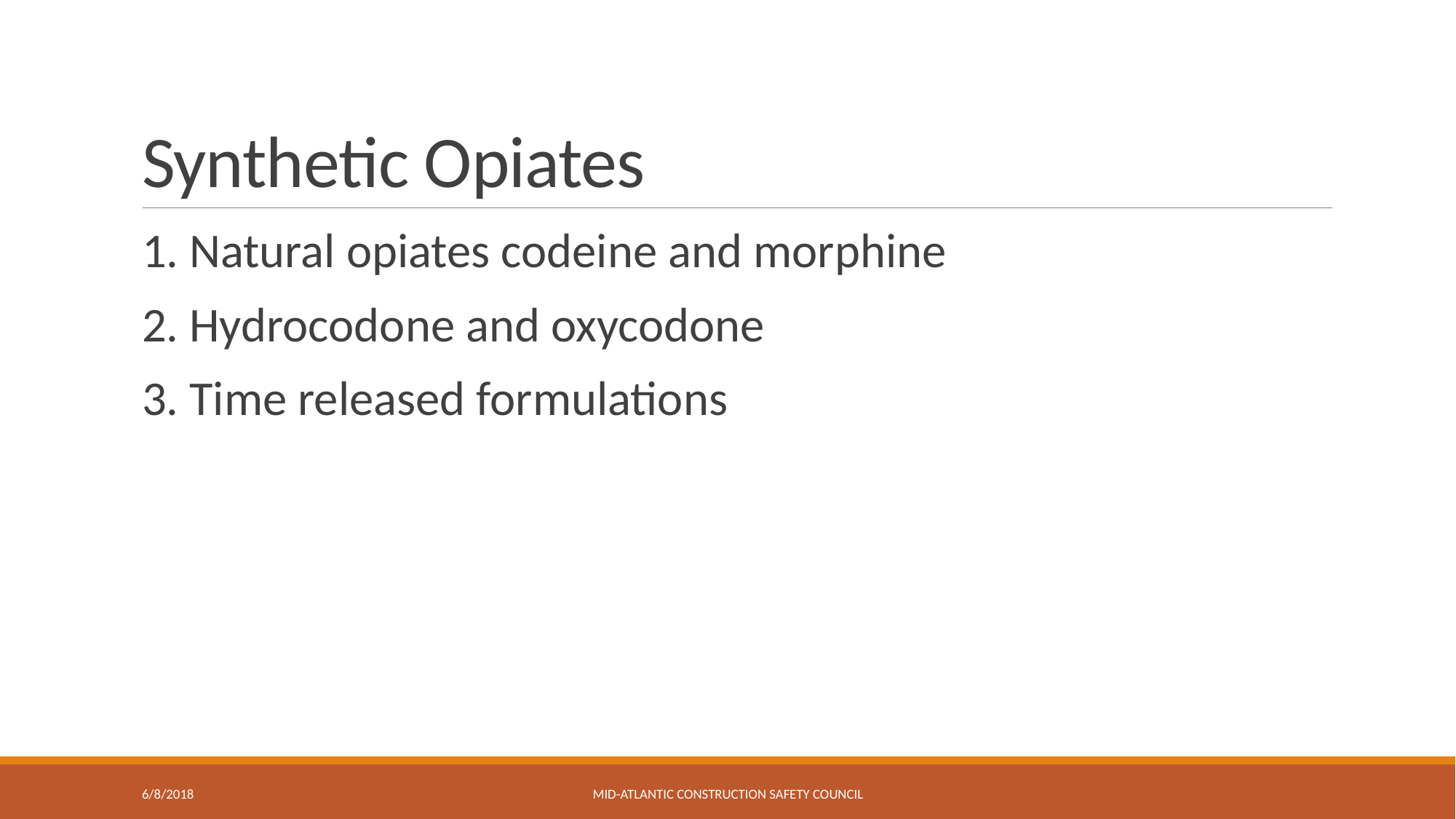

# Synthetic Opiates
1. Natural opiates codeine and morphine
2. Hydrocodone and oxycodone
3. Time released formulations
6/8/2018
Mid-Atlantic Construction safety Council